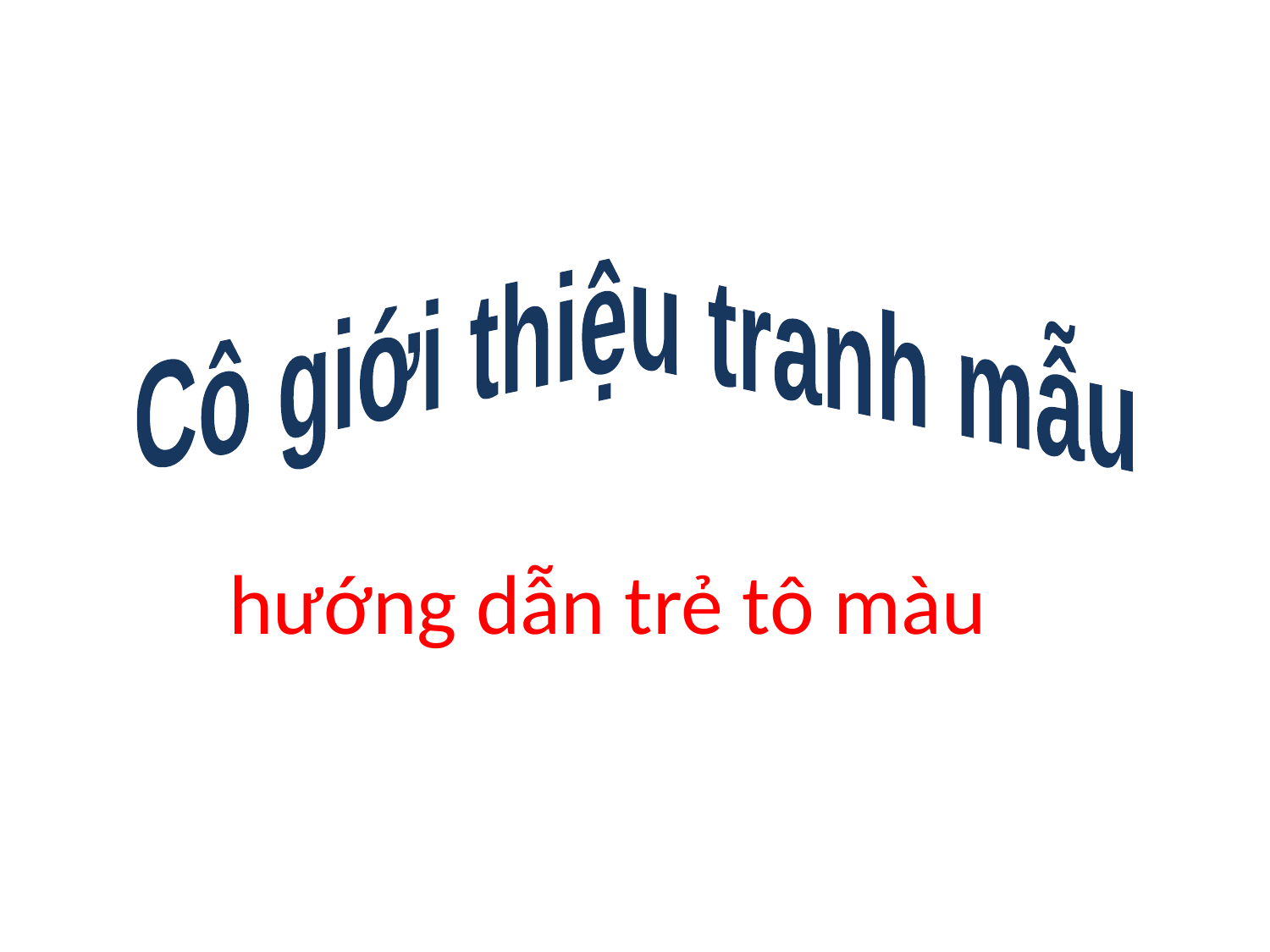

#

        hướng dẫn trẻ tô màu
Cô giới thiệu tranh mẫu